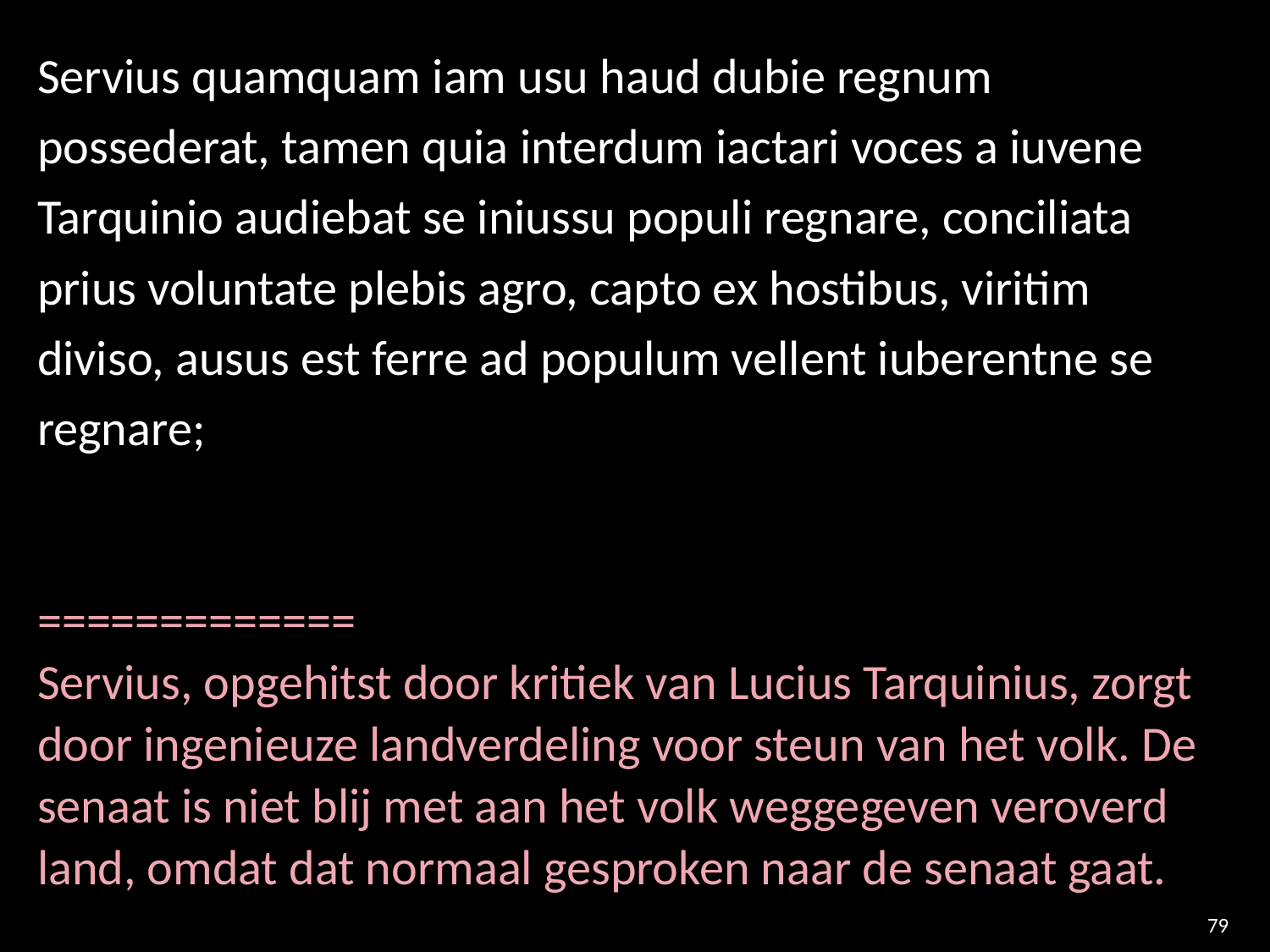

Servius quamquam iam usu haud dubie regnum possederat, tamen quia interdum iactari voces a iuvene Tarquinio audiebat se iniussu populi regnare, conciliata prius voluntate plebis agro, capto ex hostibus, viritim diviso, ausus est ferre ad populum vellent iuberentne se regnare;
=============
Servius, opgehitst door kritiek van Lucius Tarquinius, zorgt door ingenieuze landverdeling voor steun van het volk. De senaat is niet blij met aan het volk weggegeven veroverd land, omdat dat normaal gesproken naar de senaat gaat.

79